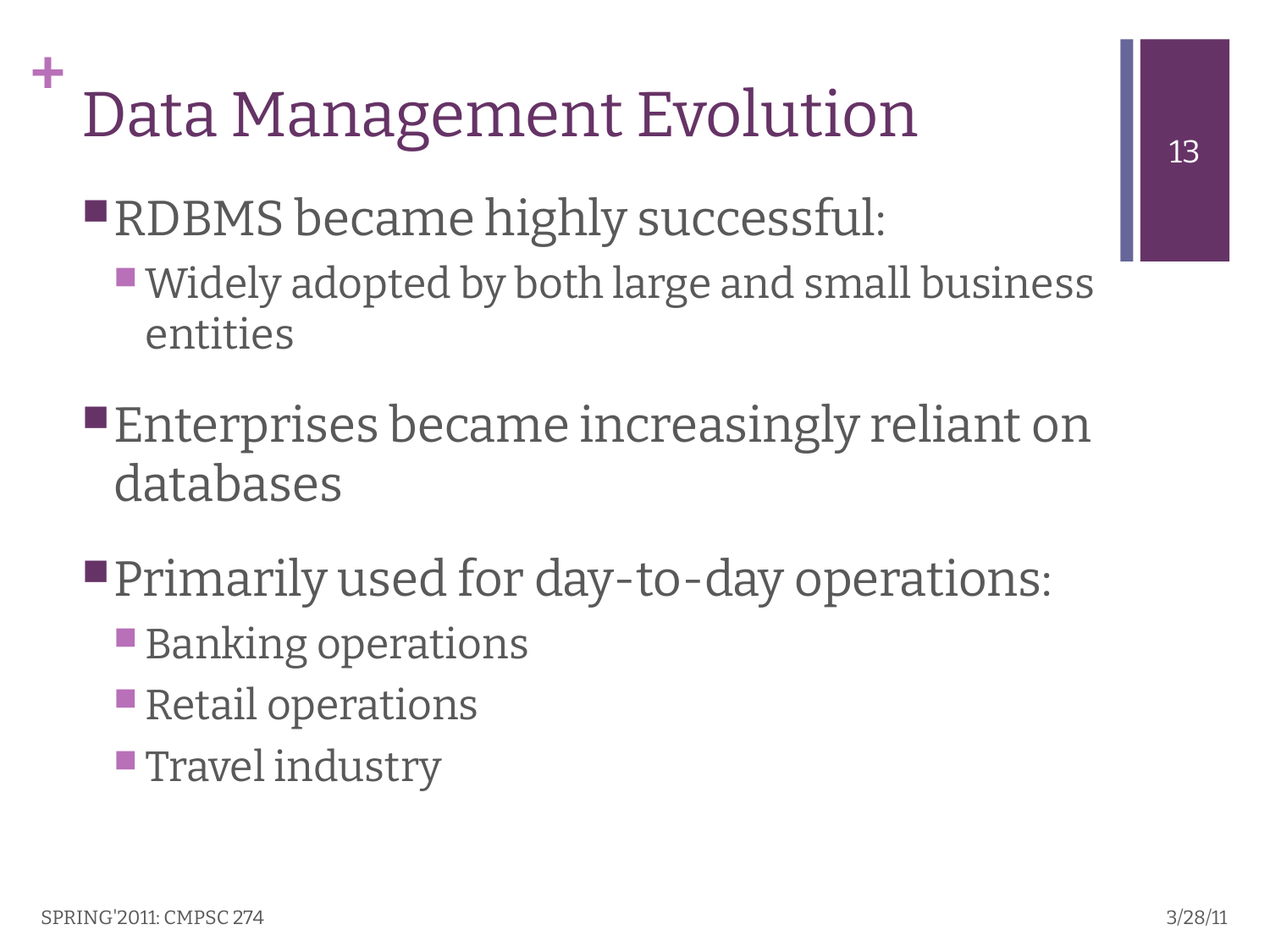

# Data Management Evolution
RDBMS became highly successful:
Widely adopted by both large and small business entities
Enterprises became increasingly reliant on databases
Primarily used for day-to-day operations:
Banking operations
Retail operations
Travel industry

SPRING'2011: CMPSC 274
3/28/11